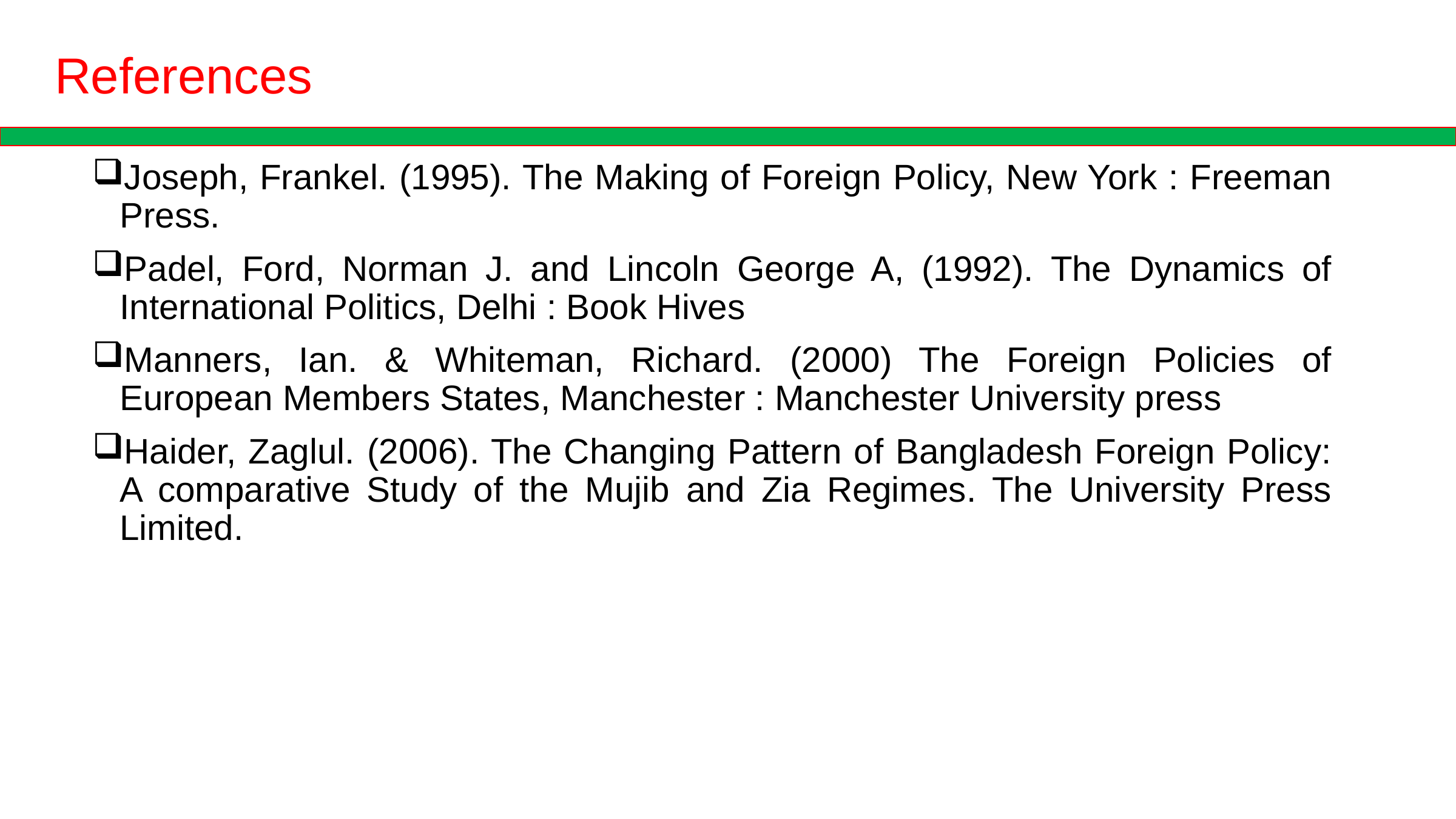

# References

Joseph, Frankel. (1995). The Making of Foreign Policy, New York : Freeman Press.
Padel, Ford, Norman J. and Lincoln George A, (1992). The Dynamics of International Politics, Delhi : Book Hives
Manners, Ian. & Whiteman, Richard. (2000) The Foreign Policies of European Members States, Manchester : Manchester University press
Haider, Zaglul. (2006). The Changing Pattern of Bangladesh Foreign Policy: A comparative Study of the Mujib and Zia Regimes. The University Press Limited.